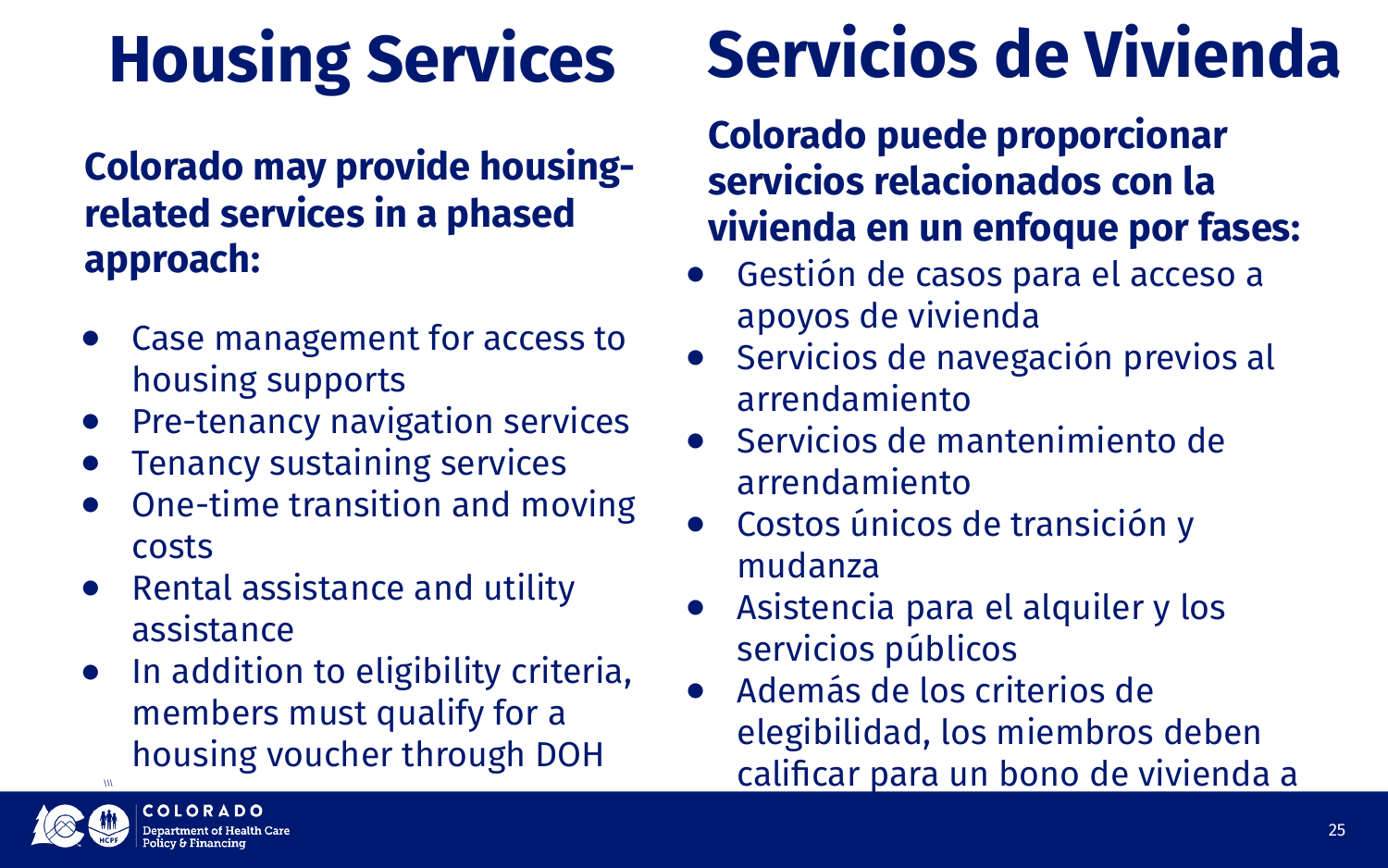

Housing Services
# Servicios de Vivienda
Colorado puede proporcionar servicios relacionados con la vivienda en un enfoque por fases:
Colorado may provide housing-related services in a phased approach:

Gestión de casos para el acceso a apoyos de vivienda
Servicios de navegación previos al arrendamiento
Servicios de mantenimiento de arrendamiento
Costos únicos de transición y mudanza
Asistencia para el alquiler y los servicios públicos
Además de los criterios de elegibilidad, los miembros deben calificar para un bono de vivienda a través del DOH.
\\\

Case management for access to housing supports
Pre-tenancy navigation services
Tenancy sustaining services
One-time transition and moving costs
Rental assistance and utility assistance
In addition to eligibility criteria, members must qualify for a housing voucher through DOH
\\\

25